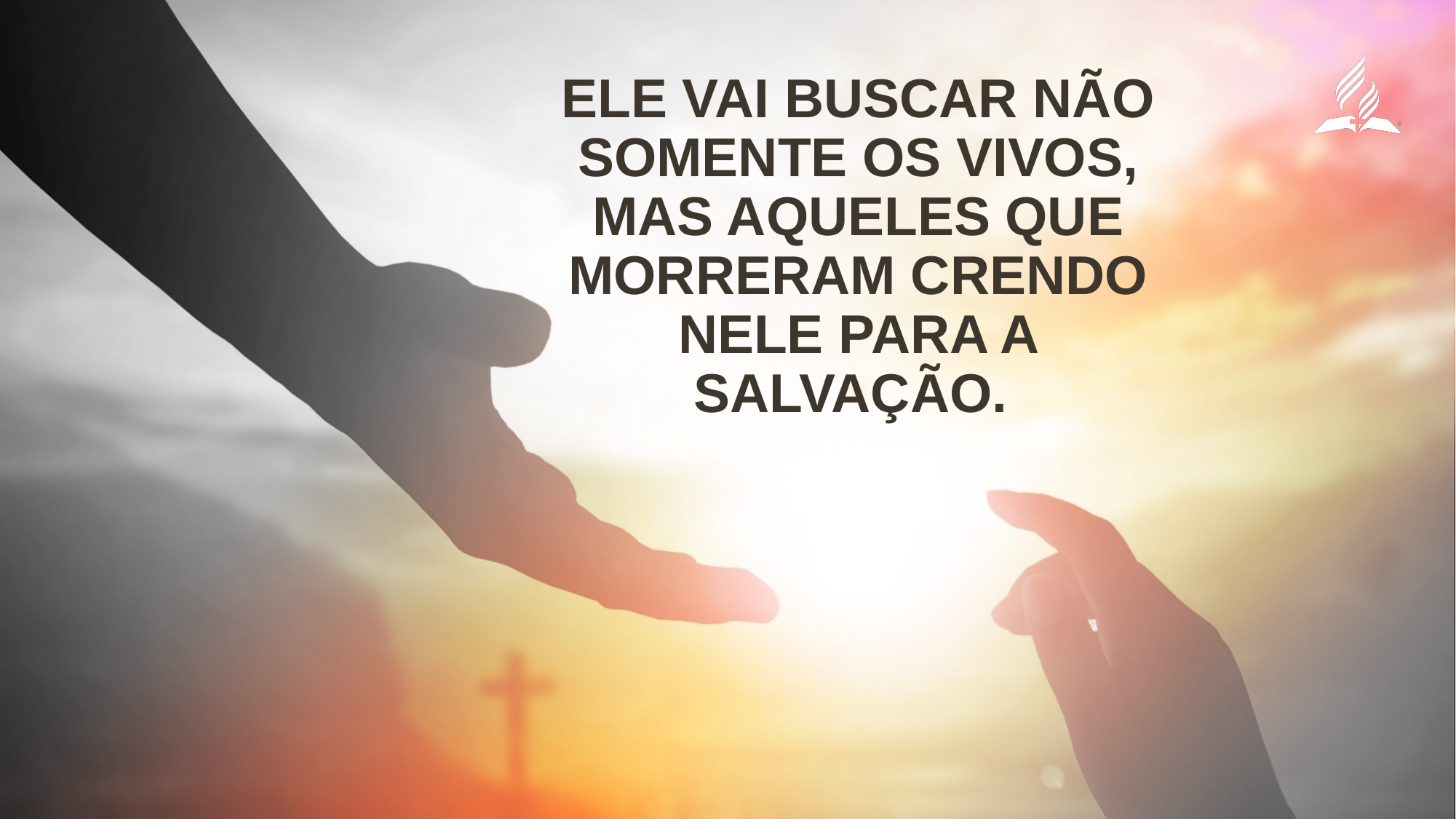

Ele vai buscar não somente os vivos, mas aqueles que morreram crendo Nele para a salvação.